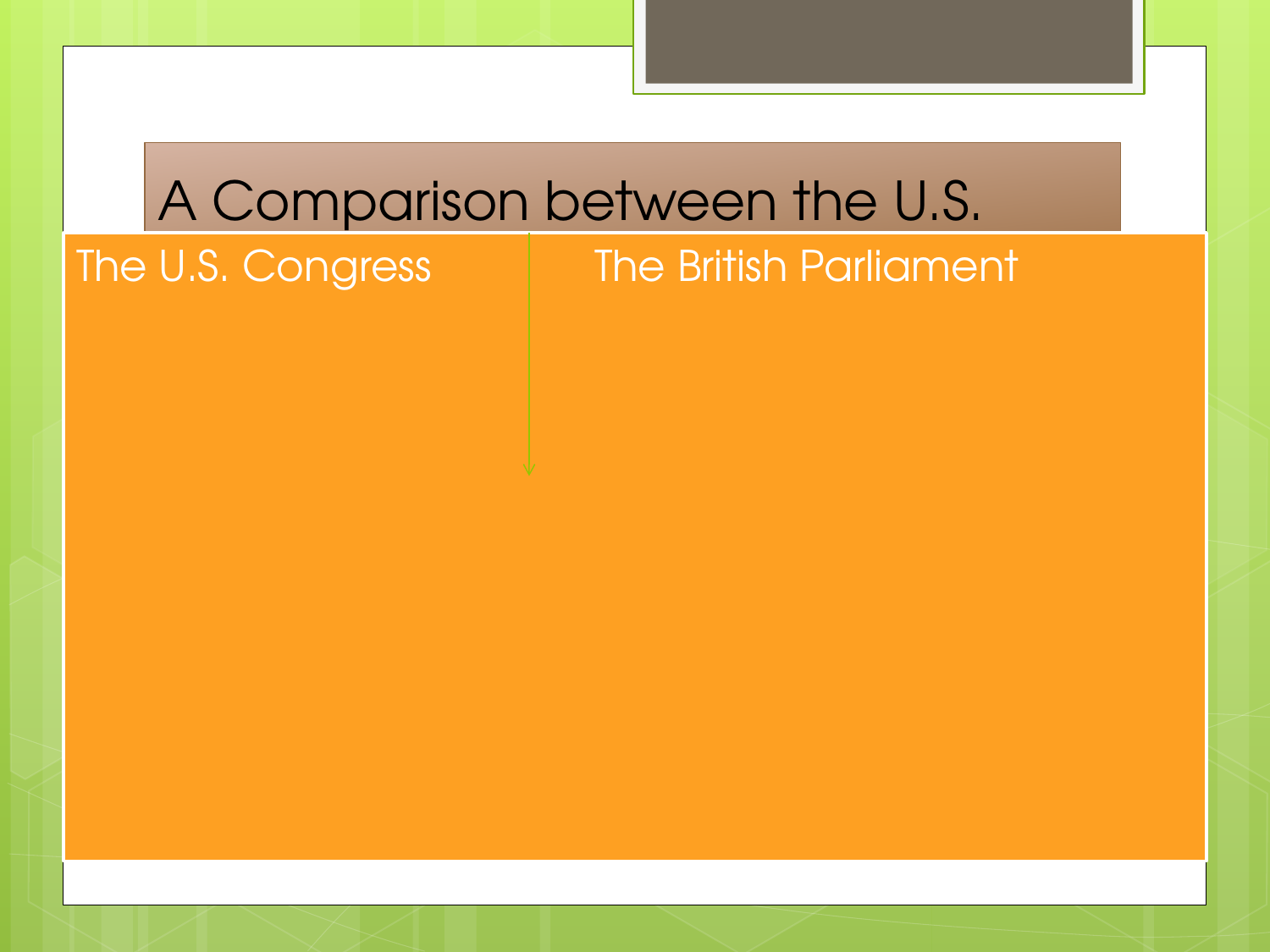

# A Comparison between the U.S. Congress and the British Parliament
The U.S. Congress              The British Parliament